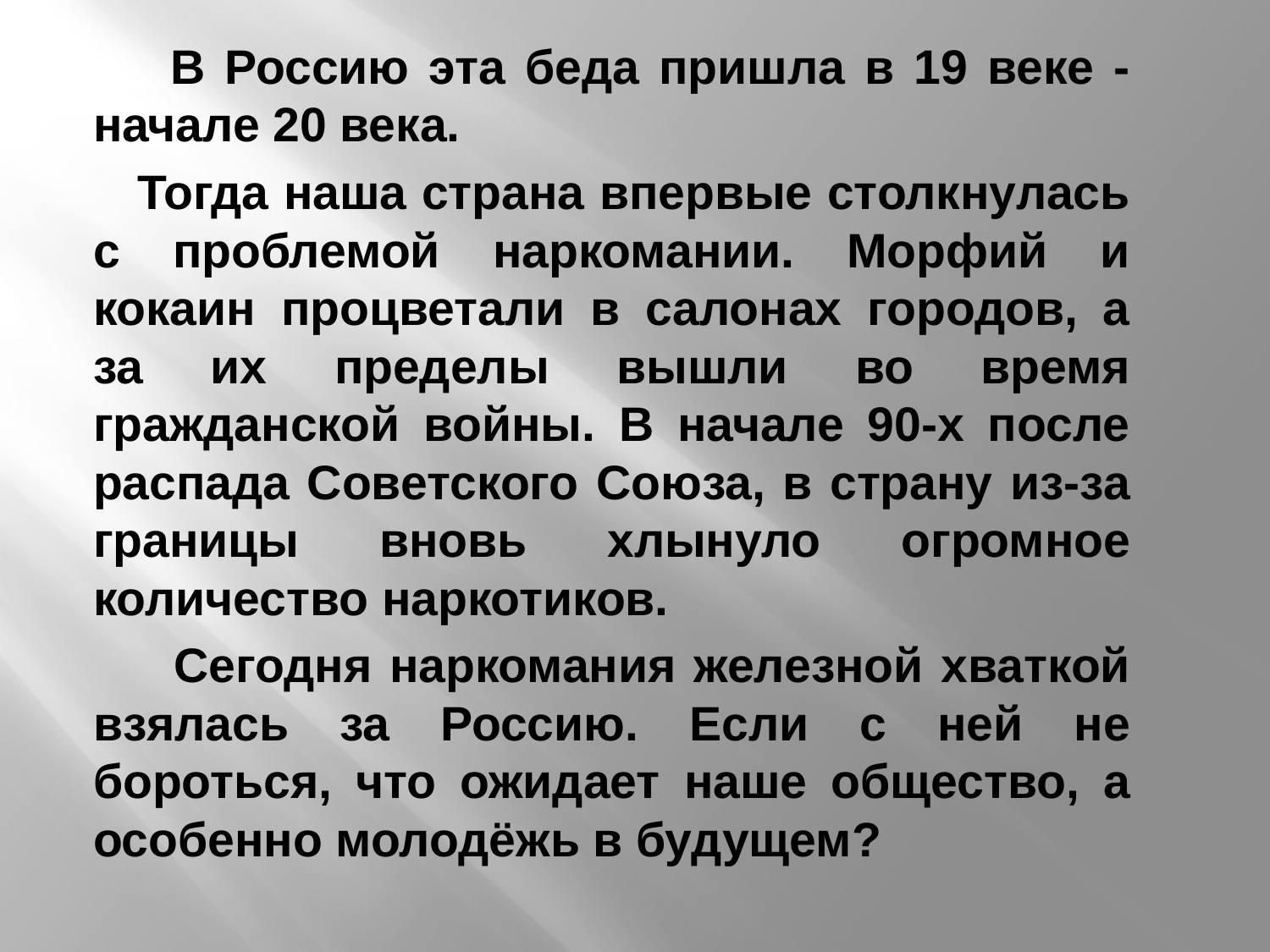

В Россию эта беда пришла в 19 веке -начале 20 века.
       Тогда наша страна впервые столкнулась с проблемой наркомании. Морфий и кокаин процветали в салонах городов, а за их пределы вышли во время гражданской войны. В начале 90-х после распада Советского Союза, в страну из-за границы вновь хлынуло огромное количество наркотиков.
        Сегодня наркомания железной хваткой взялась за Россию. Если с ней не бороться, что ожидает наше общество, а особенно молодёжь в будущем?